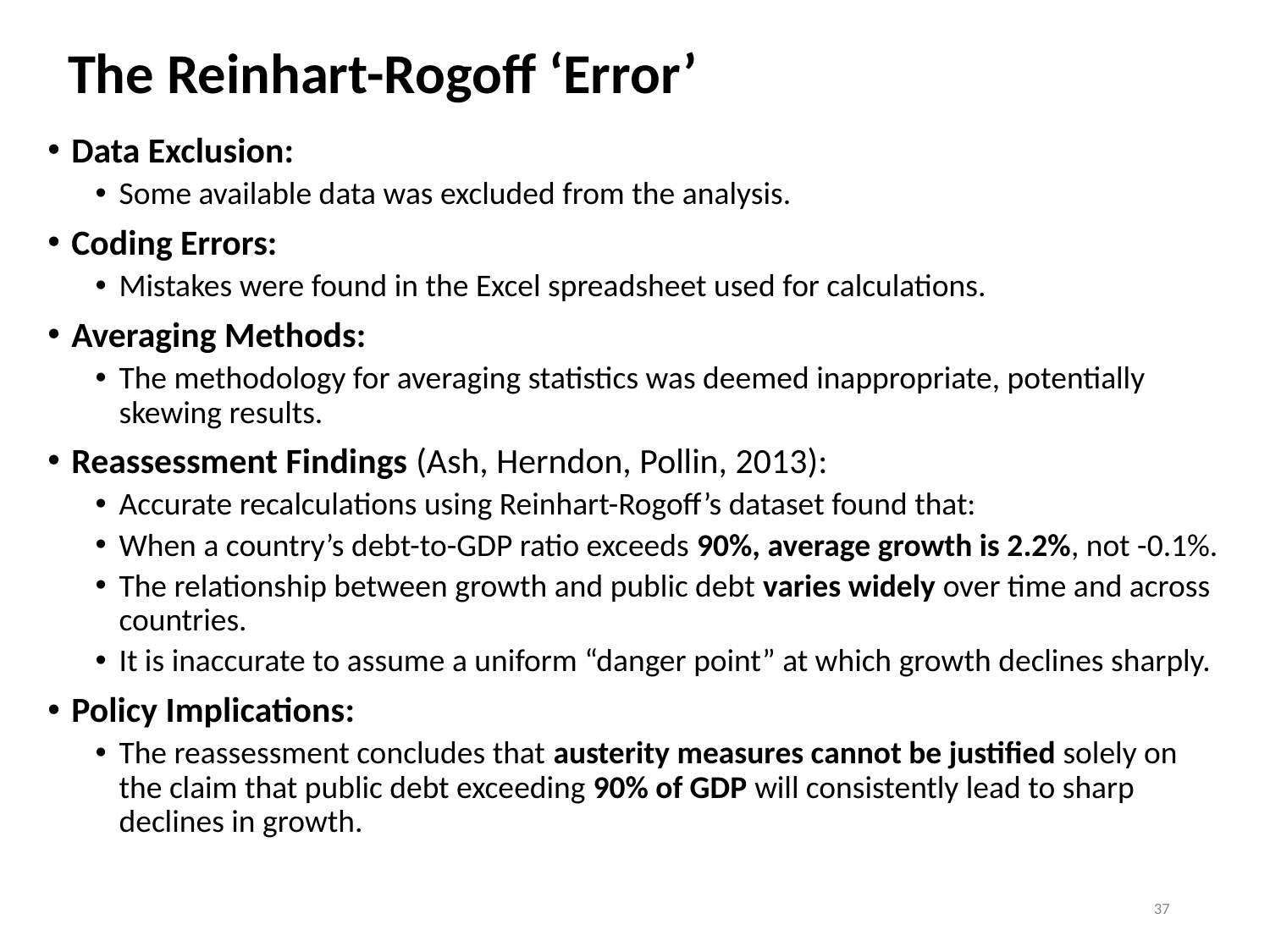

# The Reinhart-Rogoff ‘Error’
Data Exclusion:
Some available data was excluded from the analysis.
Coding Errors:
Mistakes were found in the Excel spreadsheet used for calculations.
Averaging Methods:
The methodology for averaging statistics was deemed inappropriate, potentially skewing results.
Reassessment Findings (Ash, Herndon, Pollin, 2013):
Accurate recalculations using Reinhart-Rogoff’s dataset found that:
When a country’s debt-to-GDP ratio exceeds 90%, average growth is 2.2%, not -0.1%.
The relationship between growth and public debt varies widely over time and across countries.
It is inaccurate to assume a uniform “danger point” at which growth declines sharply.
Policy Implications:
The reassessment concludes that austerity measures cannot be justified solely on the claim that public debt exceeding 90% of GDP will consistently lead to sharp declines in growth.

37